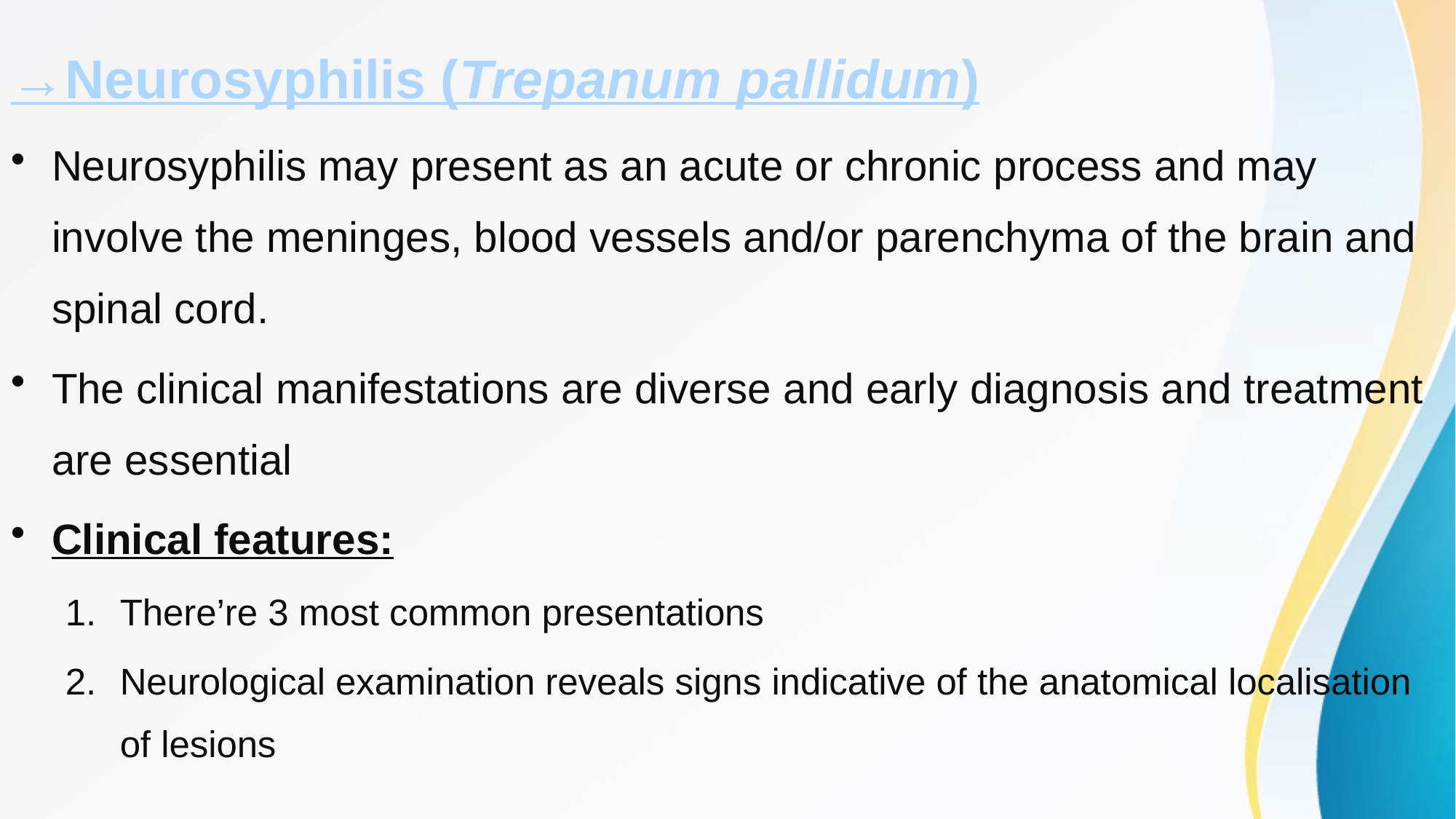

→Neurosyphilis (Trepanum pallidum)
Neurosyphilis may present as an acute or chronic process and may involve the meninges, blood vessels and/or parenchyma of the brain and spinal cord.
The clinical manifestations are diverse and early diagnosis and treatment are essential
Clinical features:
There’re 3 most common presentations
Neurological examination reveals signs indicative of the anatomical localisation of lesions